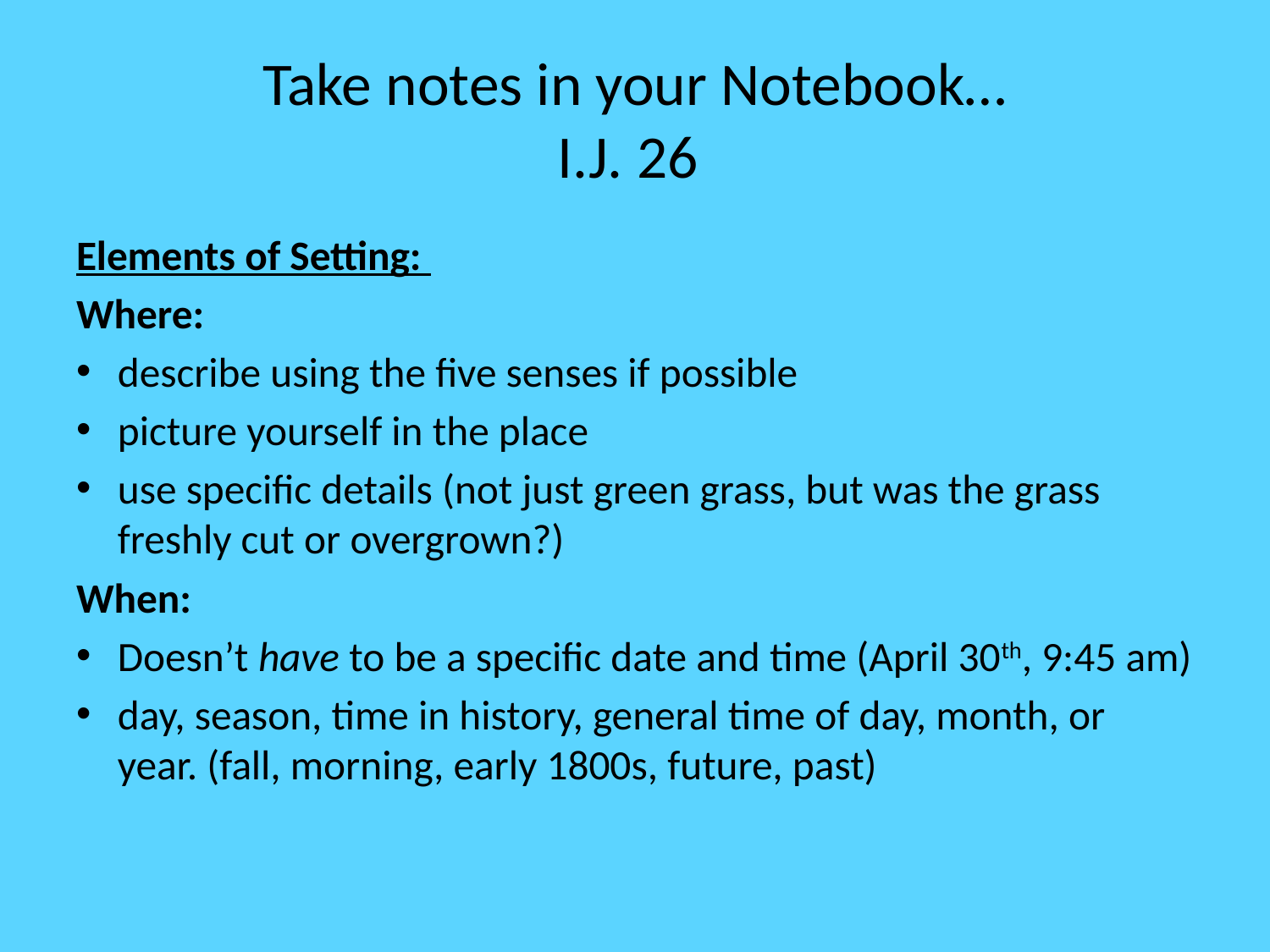

# Take notes in your Notebook… I.J. 26
Elements of Setting:
Where:
describe using the five senses if possible
picture yourself in the place
use specific details (not just green grass, but was the grass freshly cut or overgrown?)
When:
Doesn’t have to be a specific date and time (April 30th, 9:45 am)
day, season, time in history, general time of day, month, or year. (fall, morning, early 1800s, future, past)